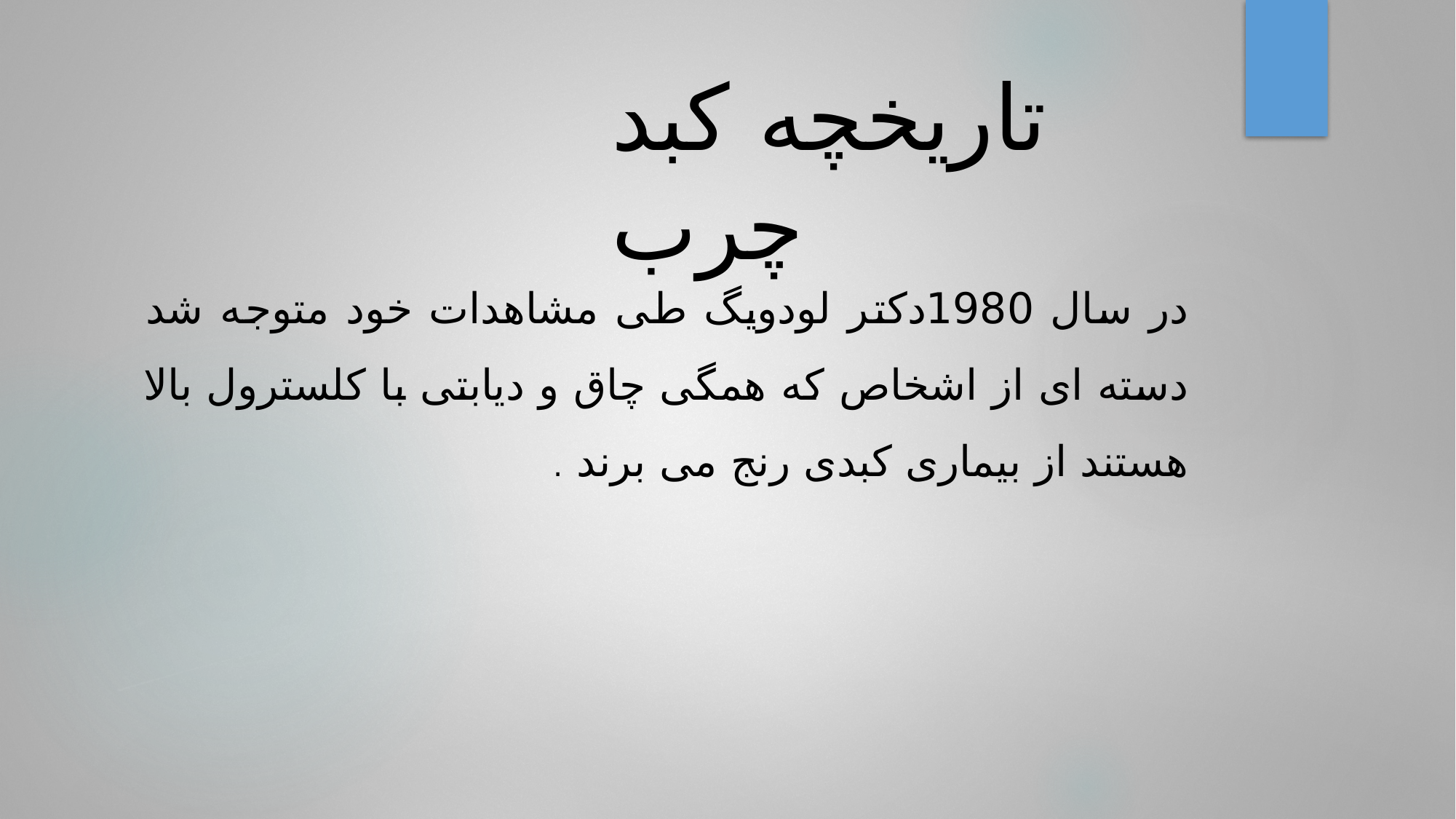

# تاریخچه کبد چرب

در سال 1980دکتر لودویگ طی مشاهدات خود متوجه شد دسته ای از اشخاص که همگی چاق و دیابتی با کلسترول بالا هستند از بیماری کبدی رنج می برند .